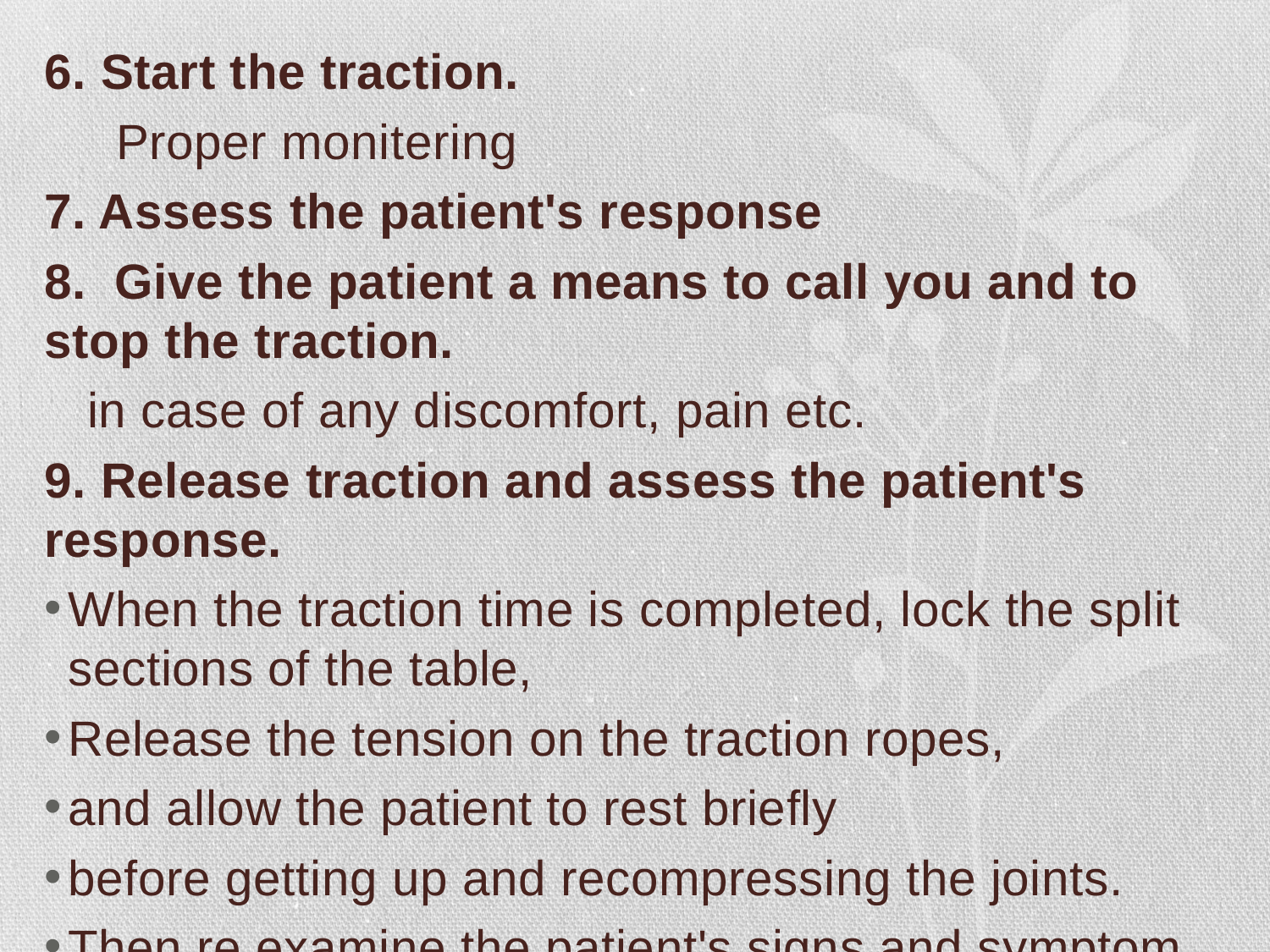

#
6. Start the traction.
     Proper monitering
7. Assess the patient's response
8.  Give the patient a means to call you and to stop the traction.
   in case of any discomfort, pain etc.
9. Release traction and assess the patient's response.
When the traction time is completed, lock the split sections of the table,
Release the tension on the traction ropes,
and allow the patient to rest briefly
before getting up and recompressing the joints.
Then re examine the patient's signs and symptom